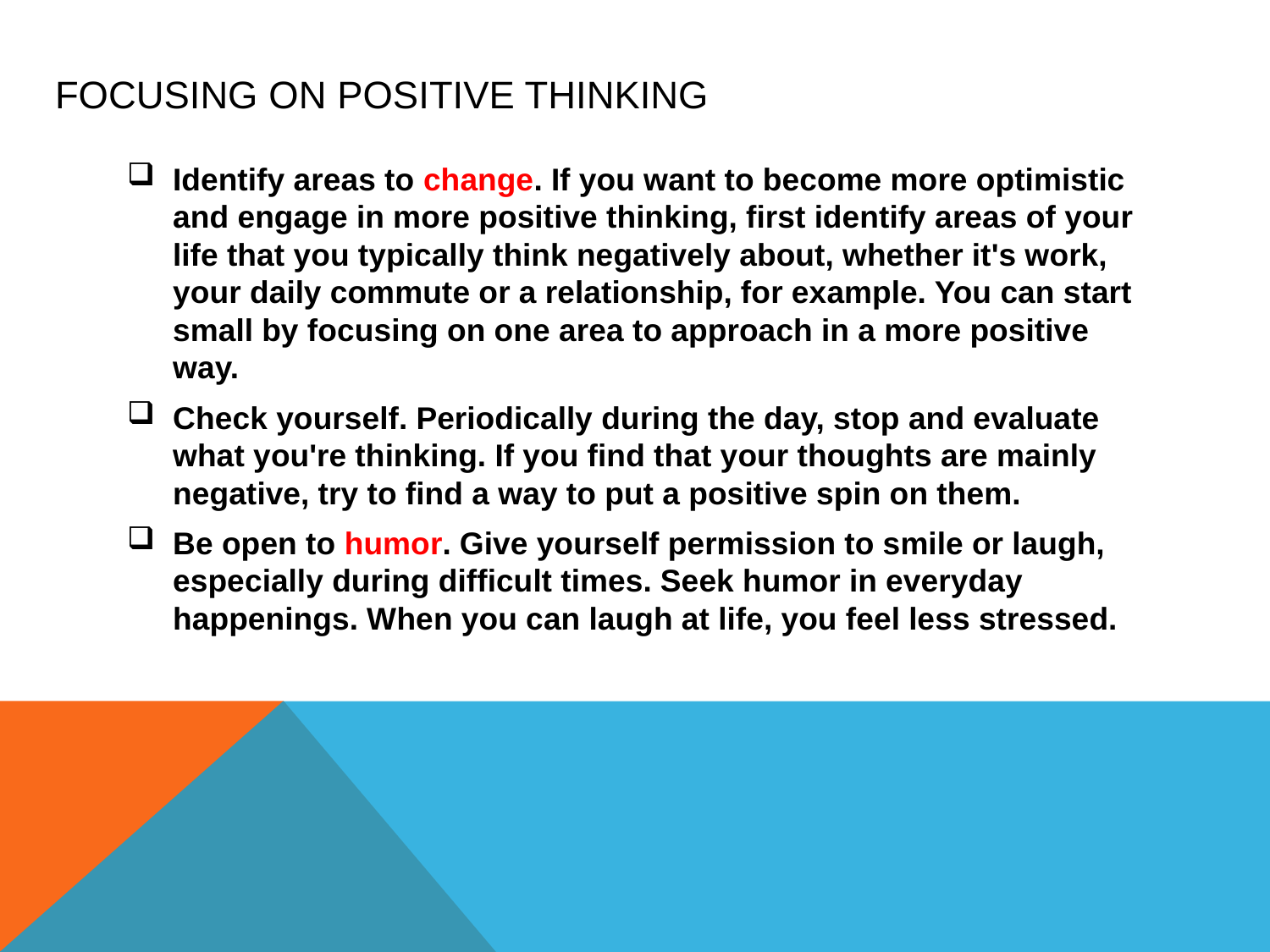

# Focusing on positive thinking
Identify areas to change. If you want to become more optimistic and engage in more positive thinking, first identify areas of your life that you typically think negatively about, whether it's work, your daily commute or a relationship, for example. You can start small by focusing on one area to approach in a more positive way.
Check yourself. Periodically during the day, stop and evaluate what you're thinking. If you find that your thoughts are mainly negative, try to find a way to put a positive spin on them.
Be open to humor. Give yourself permission to smile or laugh, especially during difficult times. Seek humor in everyday happenings. When you can laugh at life, you feel less stressed.